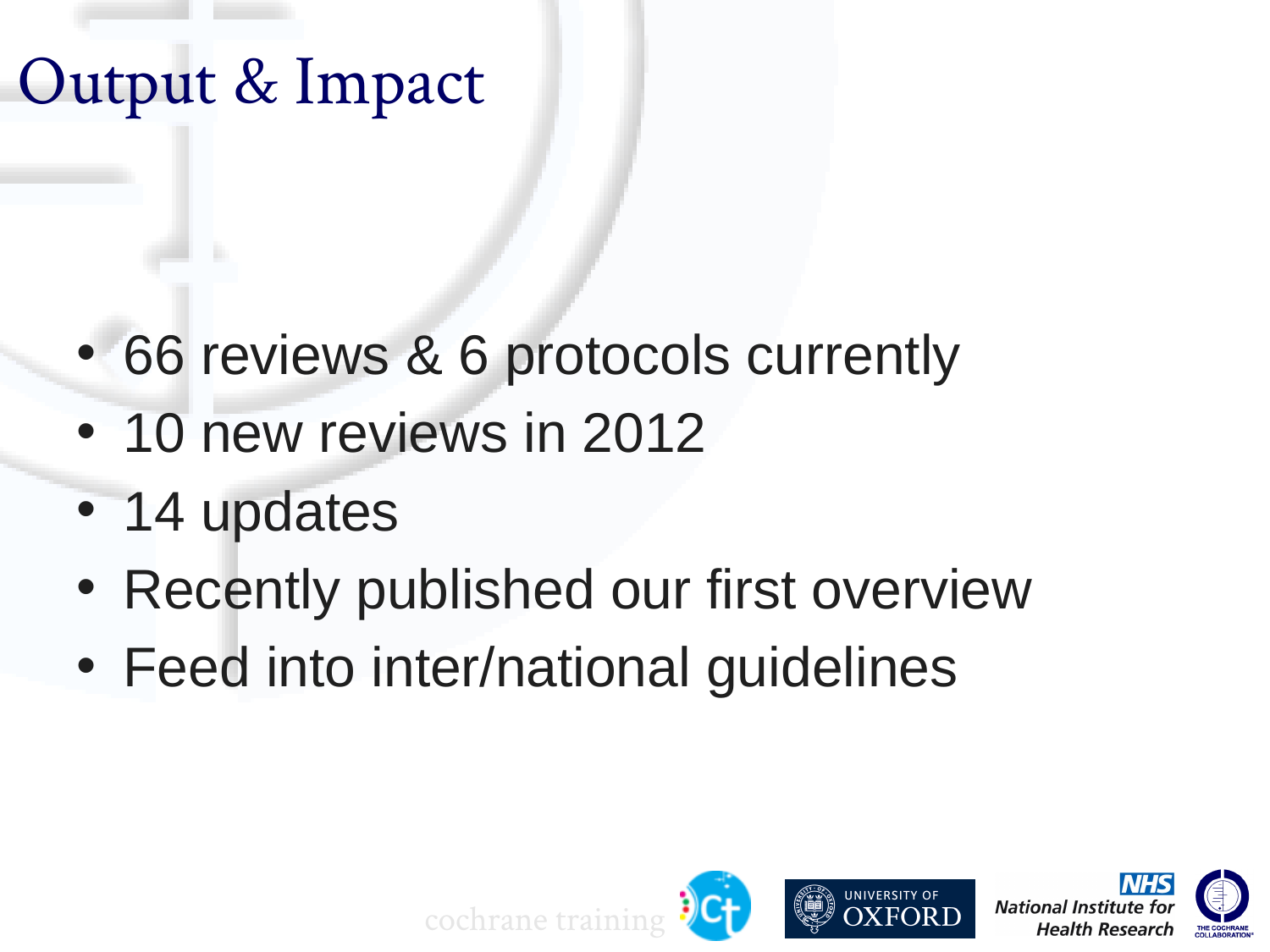

# Output & Impact
66 reviews & 6 protocols currently
10 new reviews in 2012
14 updates
Recently published our first overview
Feed into inter/national guidelines